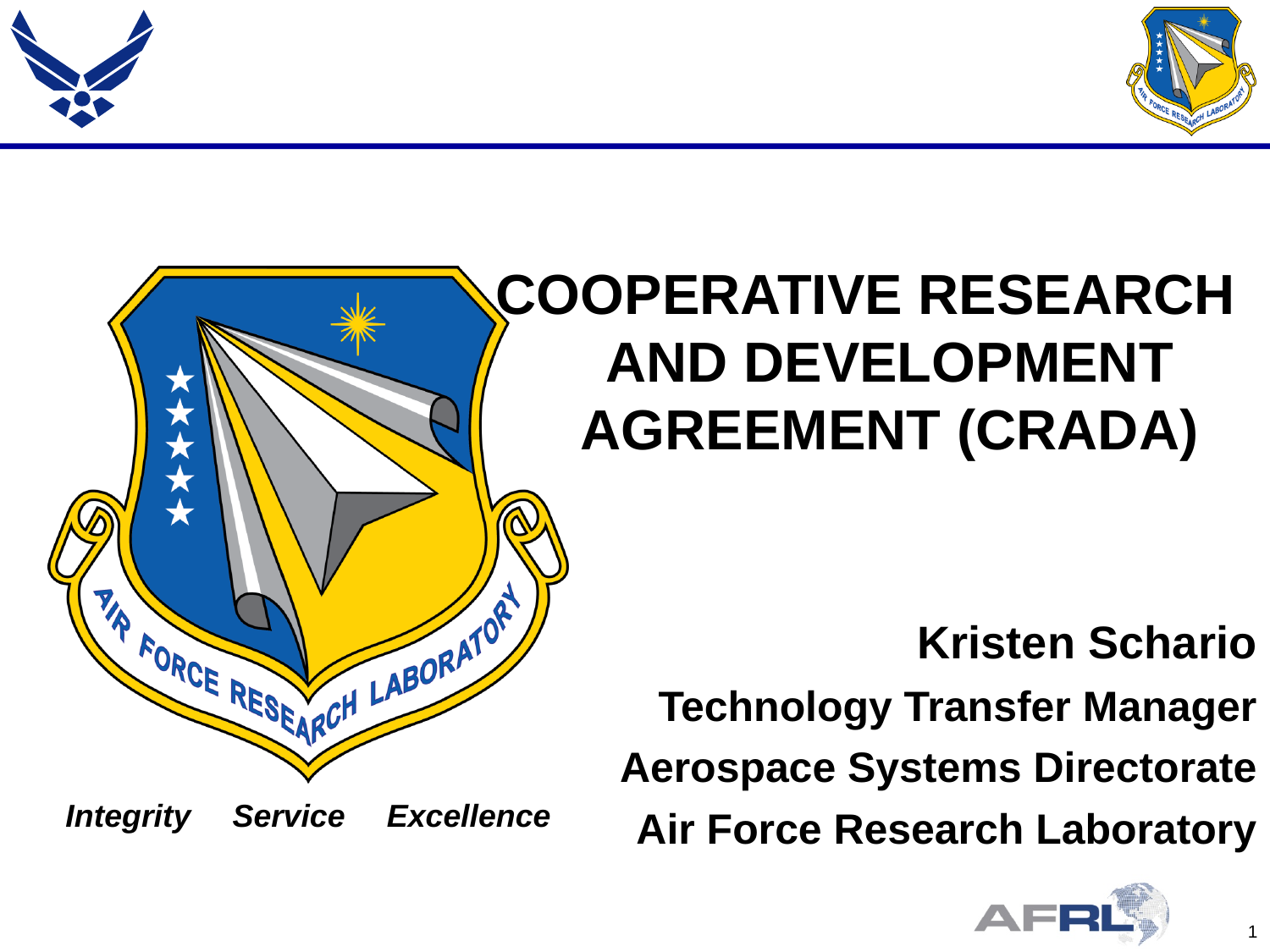

COOPERATIVE RESEARCH AND DEVELOPMENT AGREEMENT (CRADA)
Kristen Schario
Technology Transfer Manager
Aerospace Systems Directorate
Air Force Research Laboratory